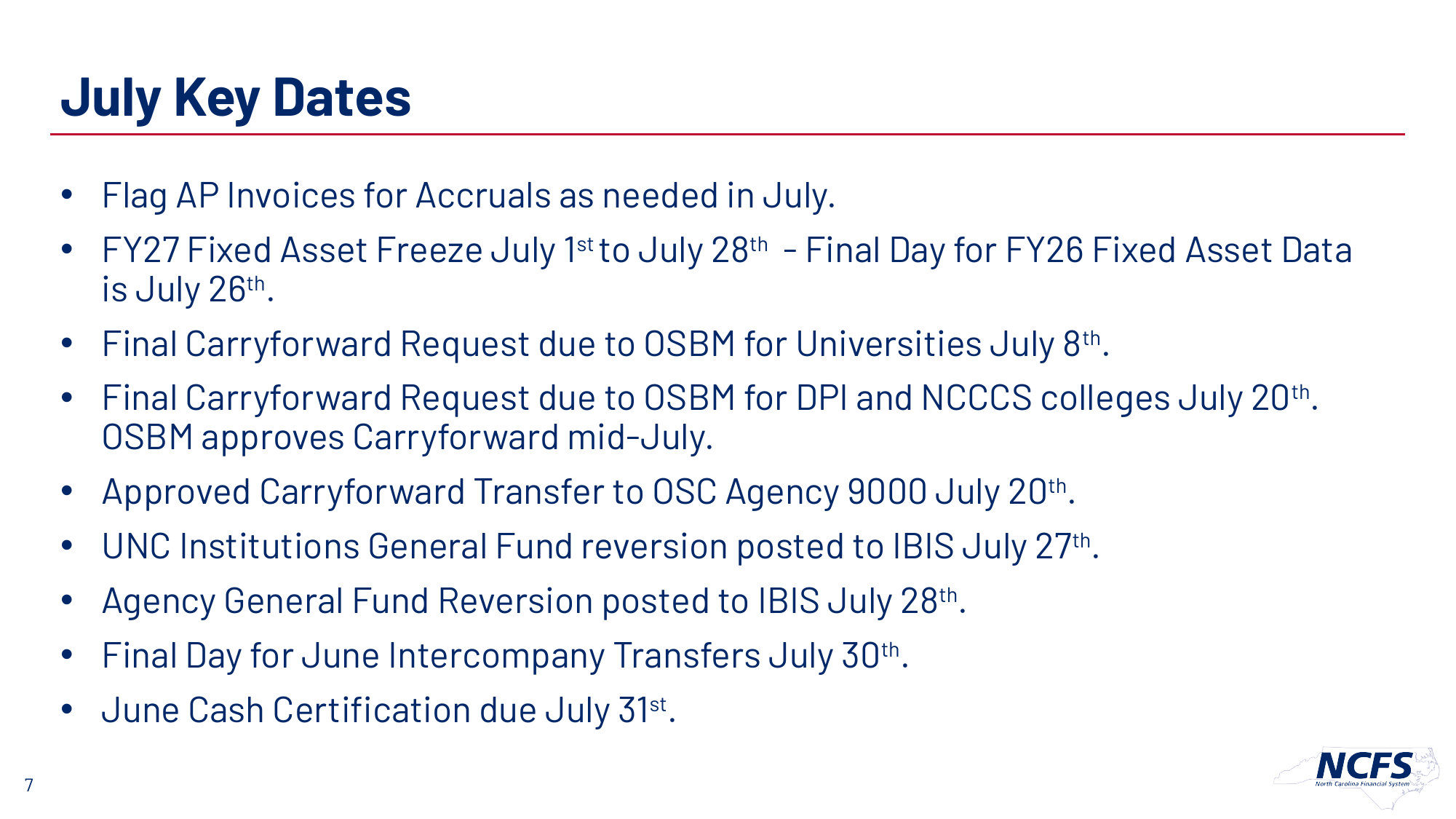

# July Key Dates
Flag AP Invoices for Accruals as needed in July.
FY27 Fixed Asset Freeze July 1st to July 28th  - Final Day for FY26 Fixed Asset Data is July 26th.
Final Carryforward Request due to OSBM for Universities July 8th.
Final Carryforward Request due to OSBM for DPI and NCCCS colleges July 20th. OSBM approves Carryforward mid-July.
Approved Carryforward Transfer to OSC Agency 9000 July 20th.
UNC Institutions General Fund reversion posted to IBIS July 27th.
Agency General Fund Reversion posted to IBIS July 28th.
Final Day for June Intercompany Transfers July 30th.
June Cash Certification due July 31st.

7